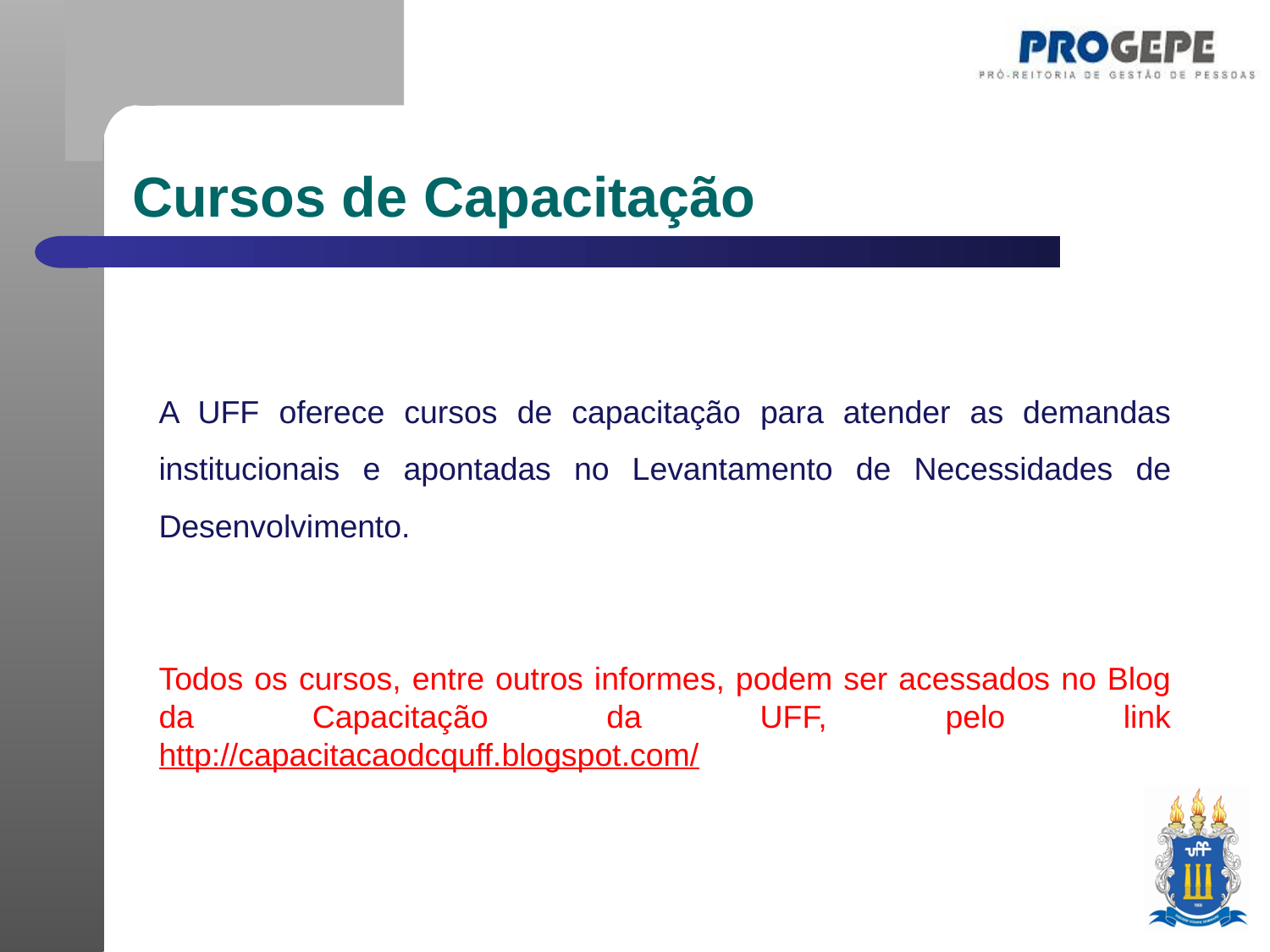

# Cursos de Capacitação

A UFF oferece cursos de capacitação para atender as demandas institucionais e apontadas no Levantamento de Necessidades de Desenvolvimento.

Todos os cursos, entre outros informes, podem ser acessados no Blog da Capacitação da UFF, pelo link http://capacitacaodcquff.blogspot.com/